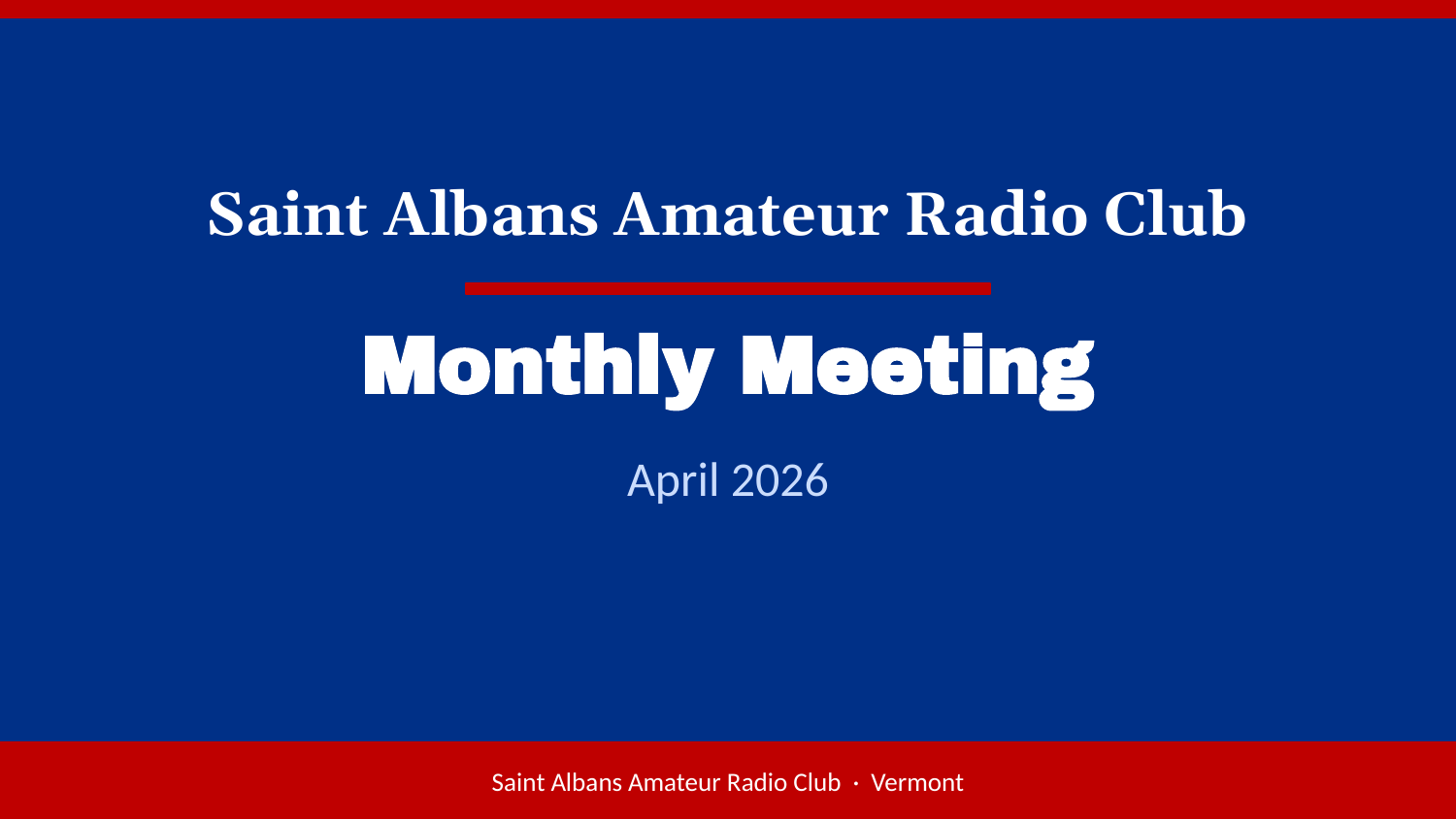

Saint Albans Amateur Radio Club

Monthly Meeting
April 2026

Saint Albans Amateur Radio Club  ·  Vermont